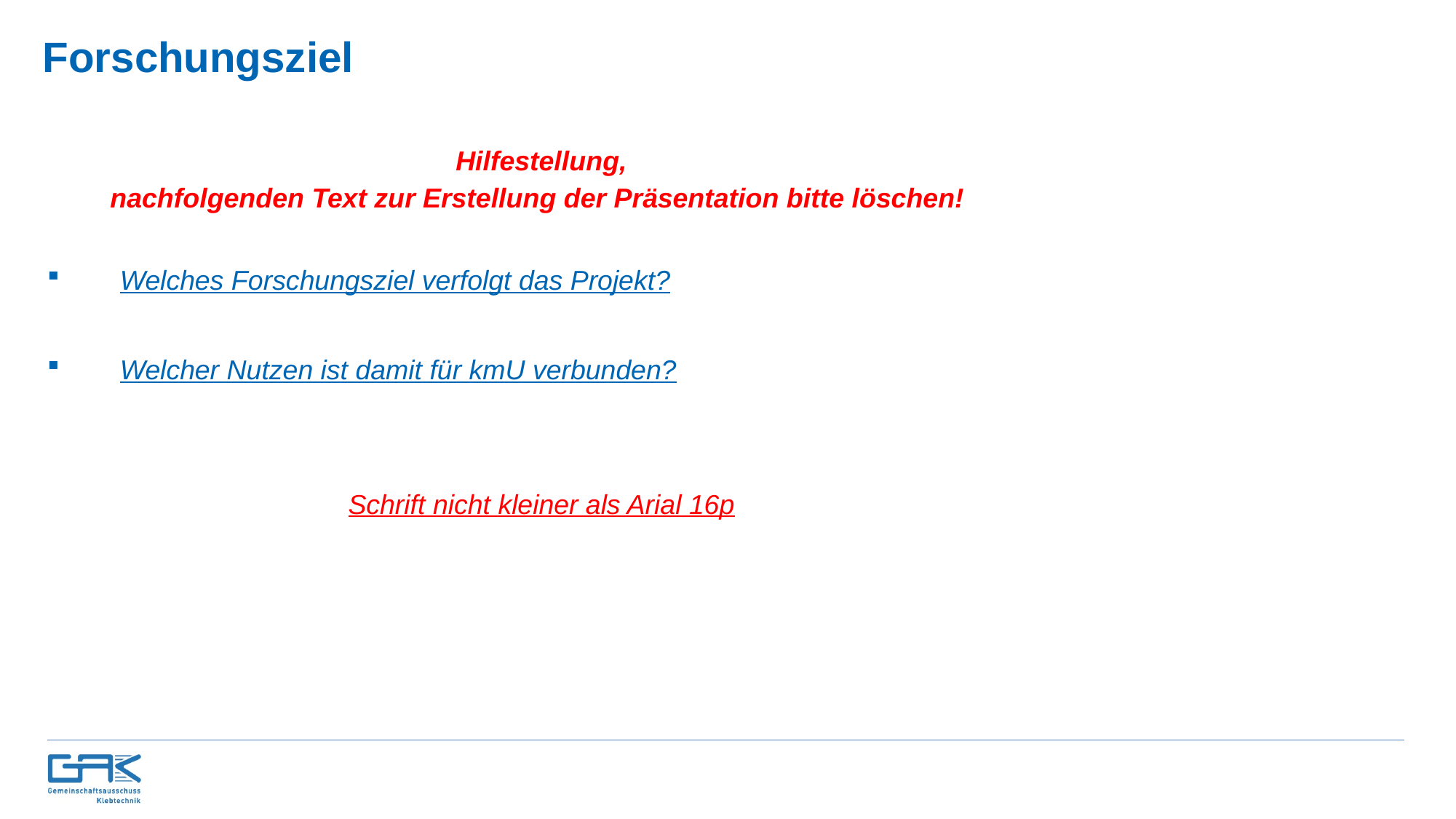

Forschungsziel
Hilfestellung,
nachfolgenden Text zur Erstellung der Präsentation bitte löschen!

Welches Forschungsziel verfolgt das Projekt?

Welcher Nutzen ist damit für kmU verbunden?

Schrift nicht kleiner als Arial 16p